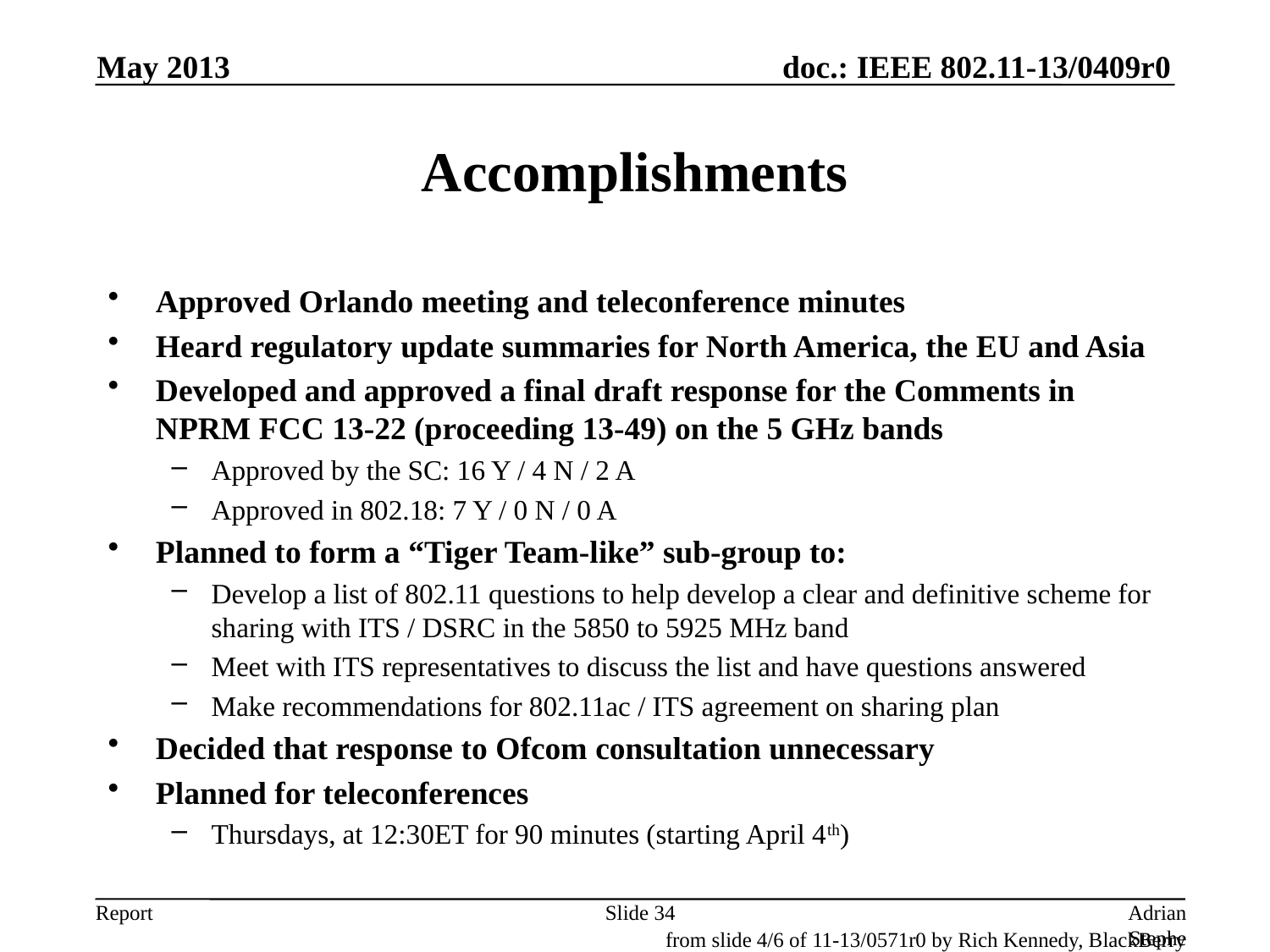

May 2013
# Accomplishments
Approved Orlando meeting and teleconference minutes
Heard regulatory update summaries for North America, the EU and Asia
Developed and approved a final draft response for the Comments in NPRM FCC 13-22 (proceeding 13-49) on the 5 GHz bands
Approved by the SC: 16 Y / 4 N / 2 A
Approved in 802.18: 7 Y / 0 N / 0 A
Planned to form a “Tiger Team-like” sub-group to:
Develop a list of 802.11 questions to help develop a clear and definitive scheme for sharing with ITS / DSRC in the 5850 to 5925 MHz band
Meet with ITS representatives to discuss the list and have questions answered
Make recommendations for 802.11ac / ITS agreement on sharing plan
Decided that response to Ofcom consultation unnecessary
Planned for teleconferences
Thursdays, at 12:30ET for 90 minutes (starting April 4th)

Slide 34
Adrian Stephens, Intel Corporation
from slide 4/6 of 11-13/0571r0 by Rich Kennedy, BlackBerry